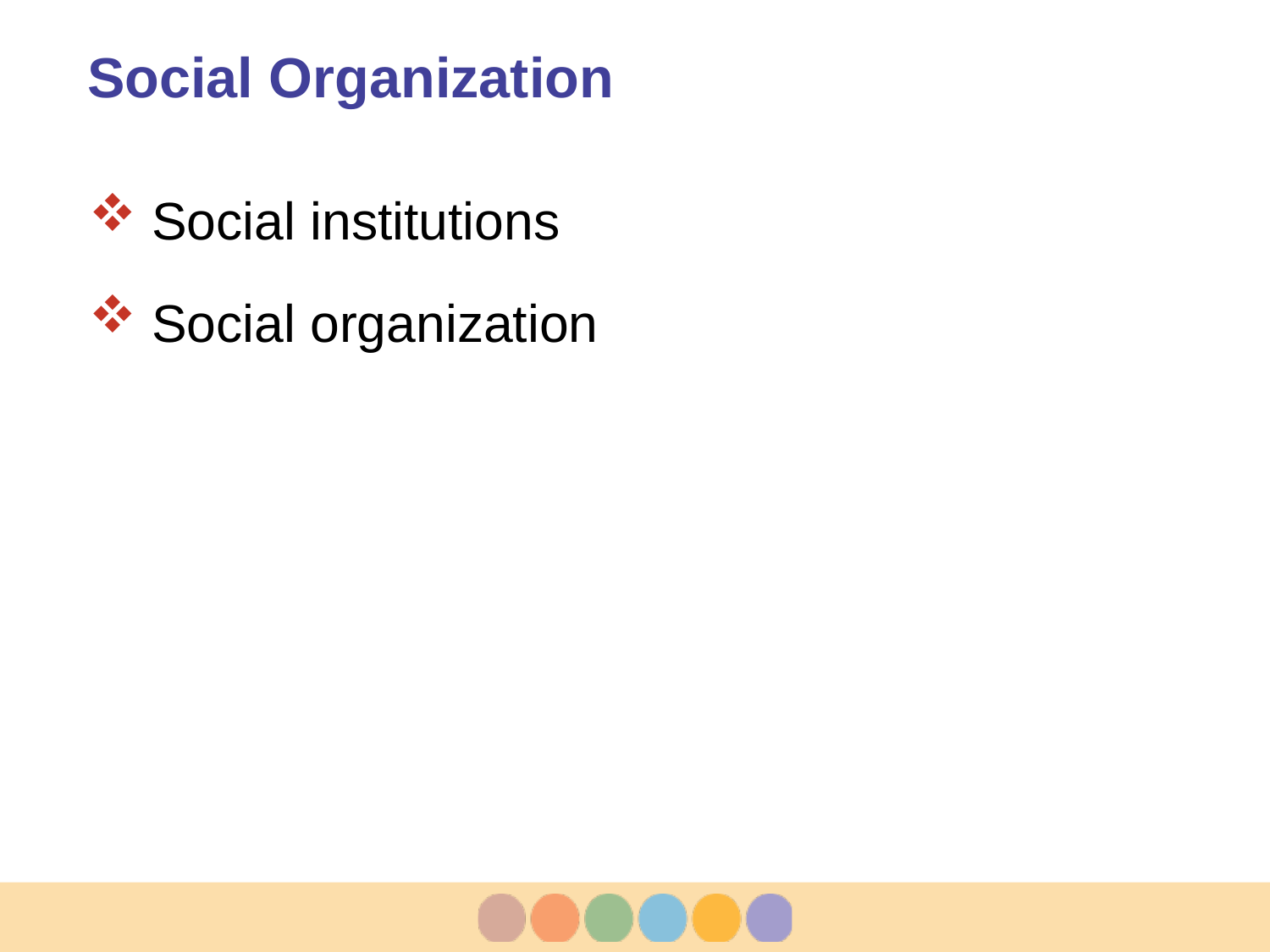

# Social Organization
Social institutions
Social organization